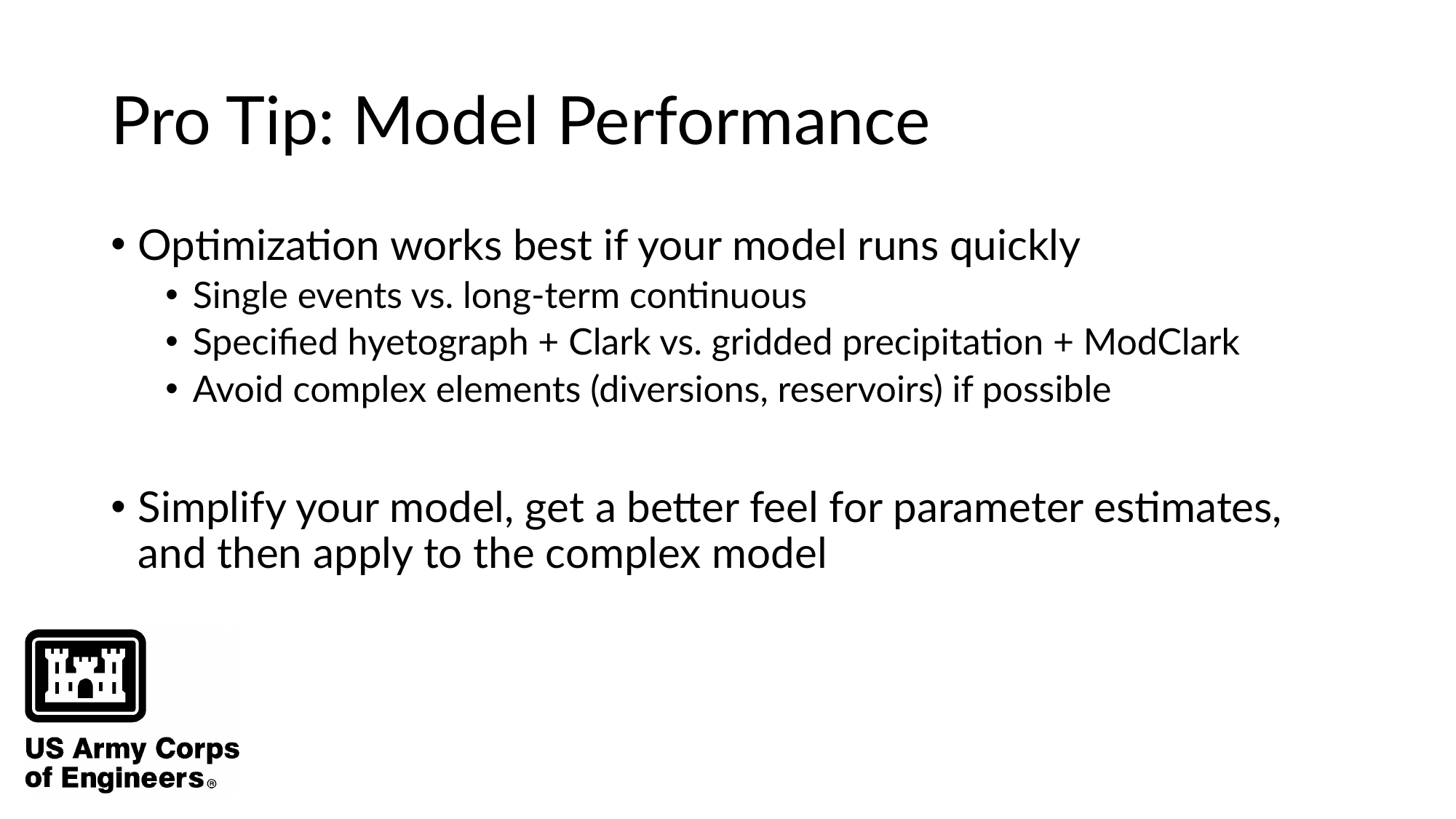

# Pro Tip: Model Performance
Optimization works best if your model runs quickly
Single events vs. long-term continuous
Specified hyetograph + Clark vs. gridded precipitation + ModClark
Avoid complex elements (diversions, reservoirs) if possible

Simplify your model, get a better feel for parameter estimates, and then apply to the complex model